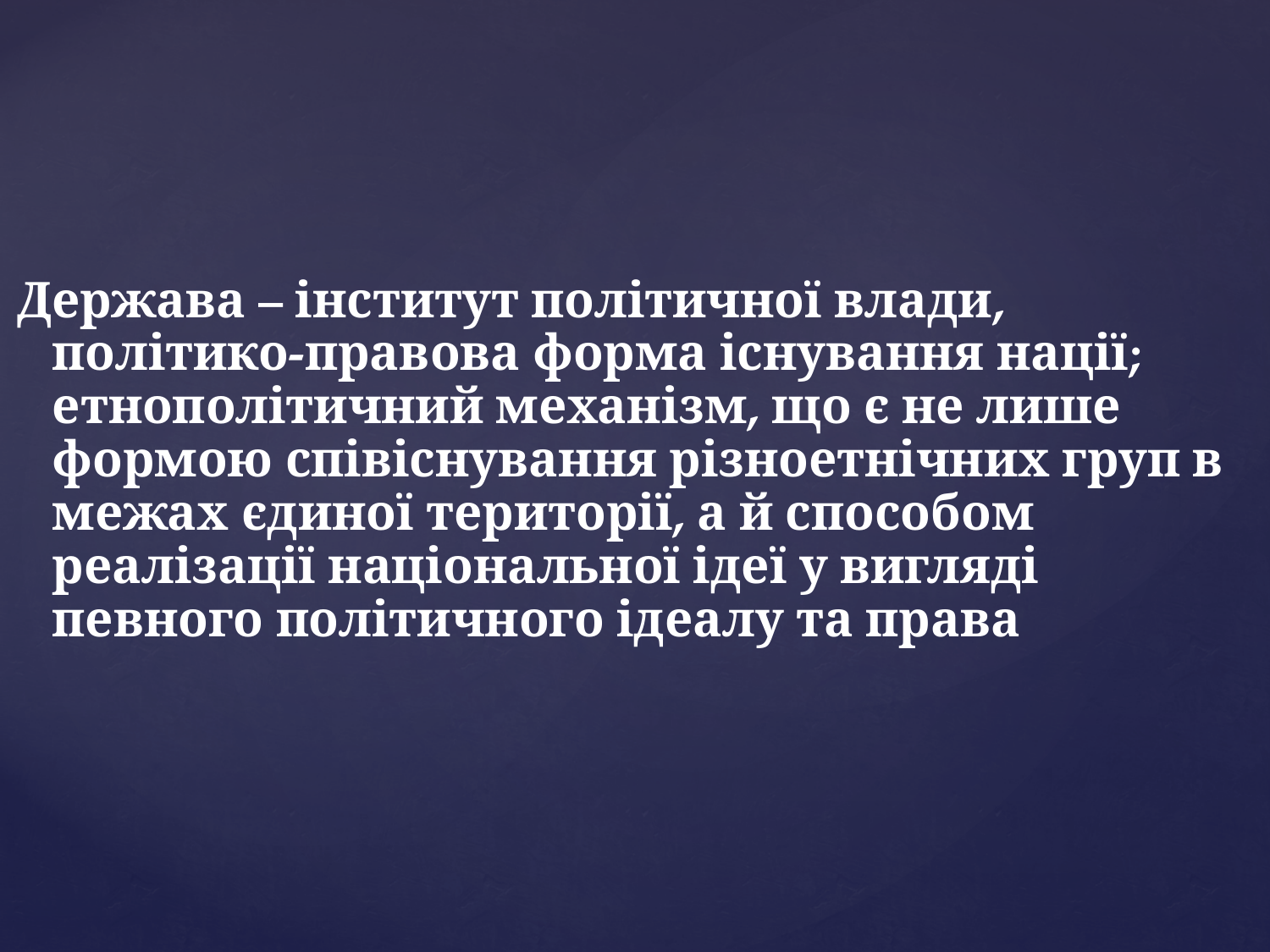

Держава – інститут політичної влади, політико-правова форма існування нації; етнополітичний механізм, що є не лише формою співіснування різноетнічних груп в межах єдиної території, а й способом реалізації національної ідеї у вигляді певного політичного ідеалу та права